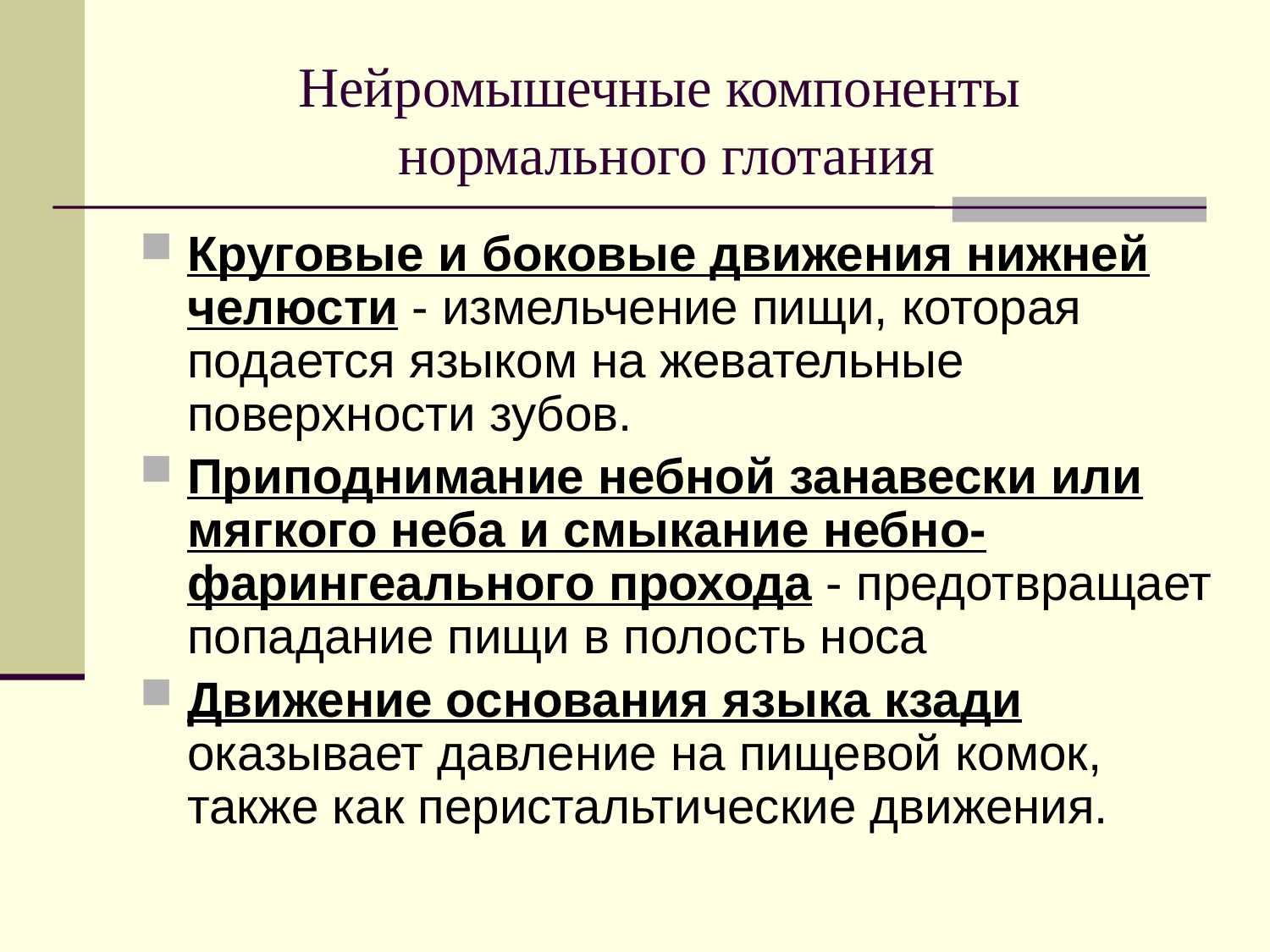

# Нейромышечные компоненты нормального глотания
Круговые и боковые движения нижней челюсти - измельчение пищи, которая подается языком на жевательные поверхности зубов.
Приподнимание небной занавески или мягкого неба и смыкание небно-фарингеального прохода - предотвращает попадание пищи в полость носа
Движение основания языка кзади оказывает давление на пищевой комок, также как перистальтические движения.